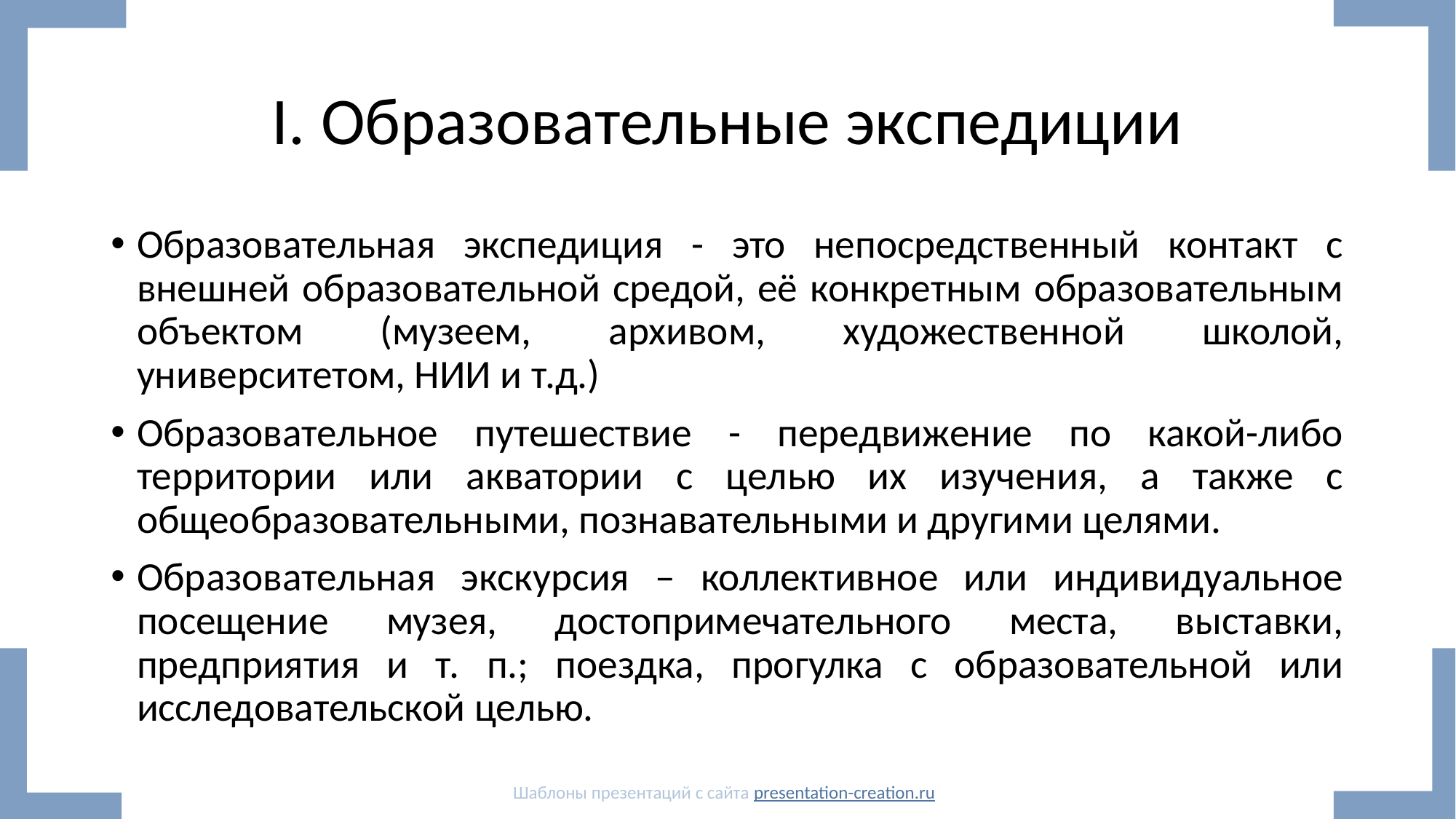

# I. Образовательные экспедиции
Образовательная экспедиция - это непосредственный контакт с внешней образовательной средой, её конкретным образовательным объектом (музеем, архивом, художественной школой, университетом, НИИ и т.д.)
Образовательное путешествие - передвижение по какой-либо территории или акватории с целью их изучения, а также с общеобразовательными, познавательными и другими целями.
Образовательная экскурсия – коллективное или индивидуальное посещение музея, достопримечательного места, выставки, предприятия и т. п.; поездка, прогулка с образовательной или исследовательской целью.

Шаблоны презентаций с сайта presentation-creation.ru